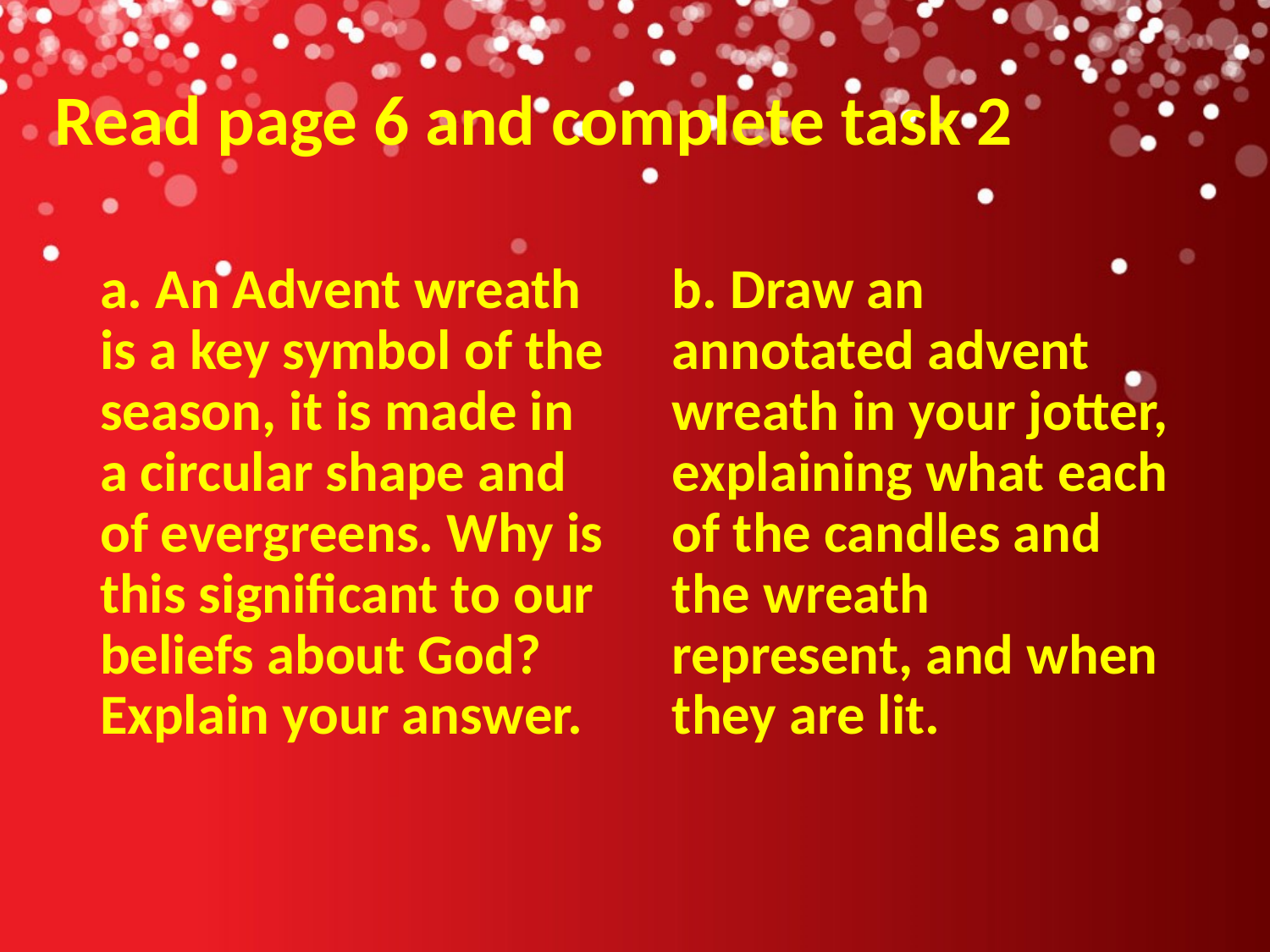

# Read page 6 and complete task 2
a. An Advent wreath is a key symbol of the season, it is made in a circular shape and of evergreens. Why is this significant to our beliefs about God?
Explain your answer.

b. Draw an annotated advent wreath in your jotter, explaining what each of the candles and the wreath represent, and when they are lit.